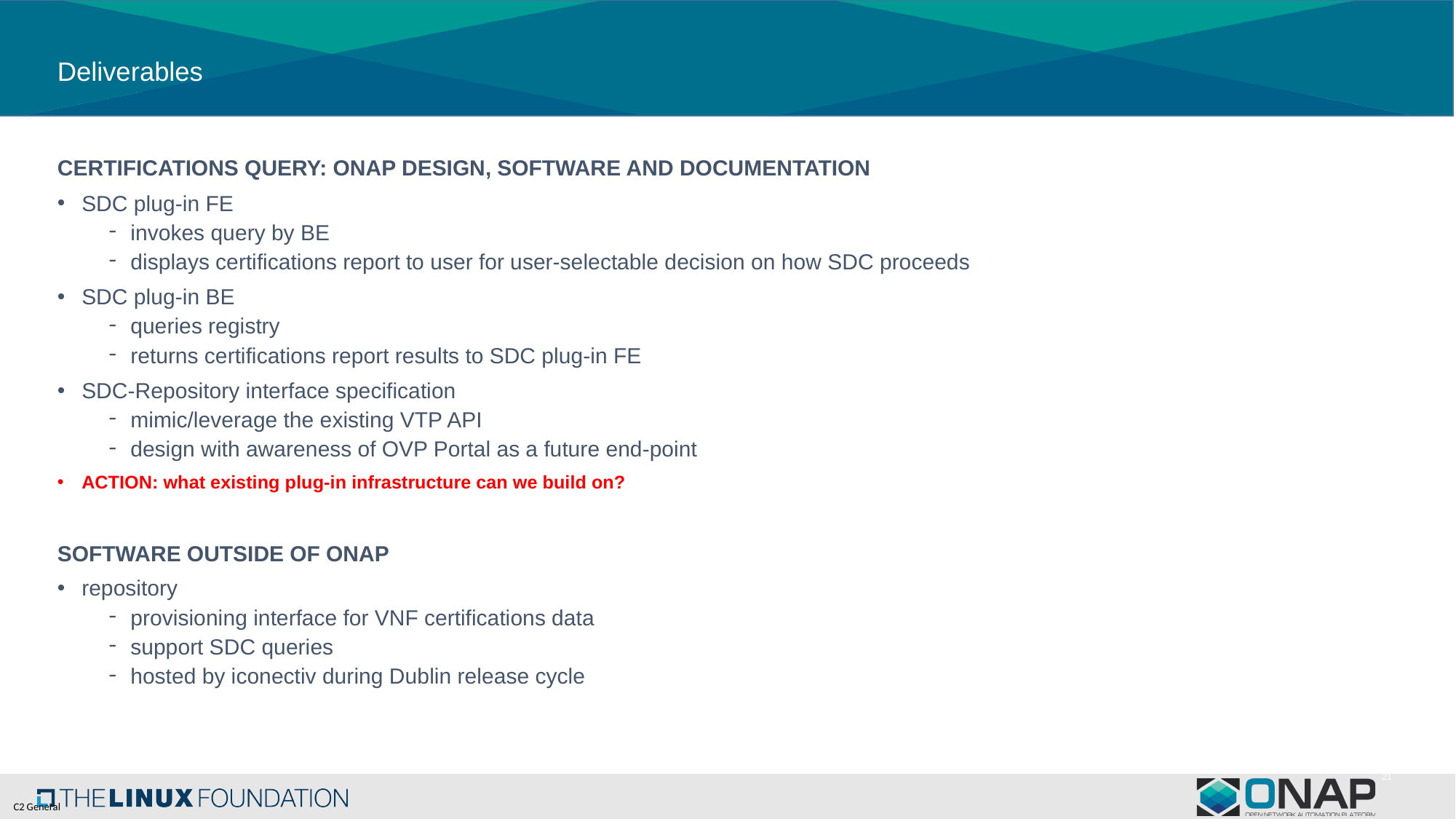

# Deliverables
CERTIFICATIONS QUERY: ONAP DESIGN, SOFTWARE AND DOCUMENTATION
SDC plug-in FE
invokes query by BE
displays certifications report to user for user-selectable decision on how SDC proceeds
SDC plug-in BE
queries registry
returns certifications report results to SDC plug-in FE
SDC-Repository interface specification
mimic/leverage the existing VTP API
design with awareness of OVP Portal as a future end-point
ACTION: what existing plug-in infrastructure can we build on?

SOFTWARE OUTSIDE OF ONAP
repository
provisioning interface for VNF certifications data
support SDC queries
hosted by iconectiv during Dublin release cycle

21